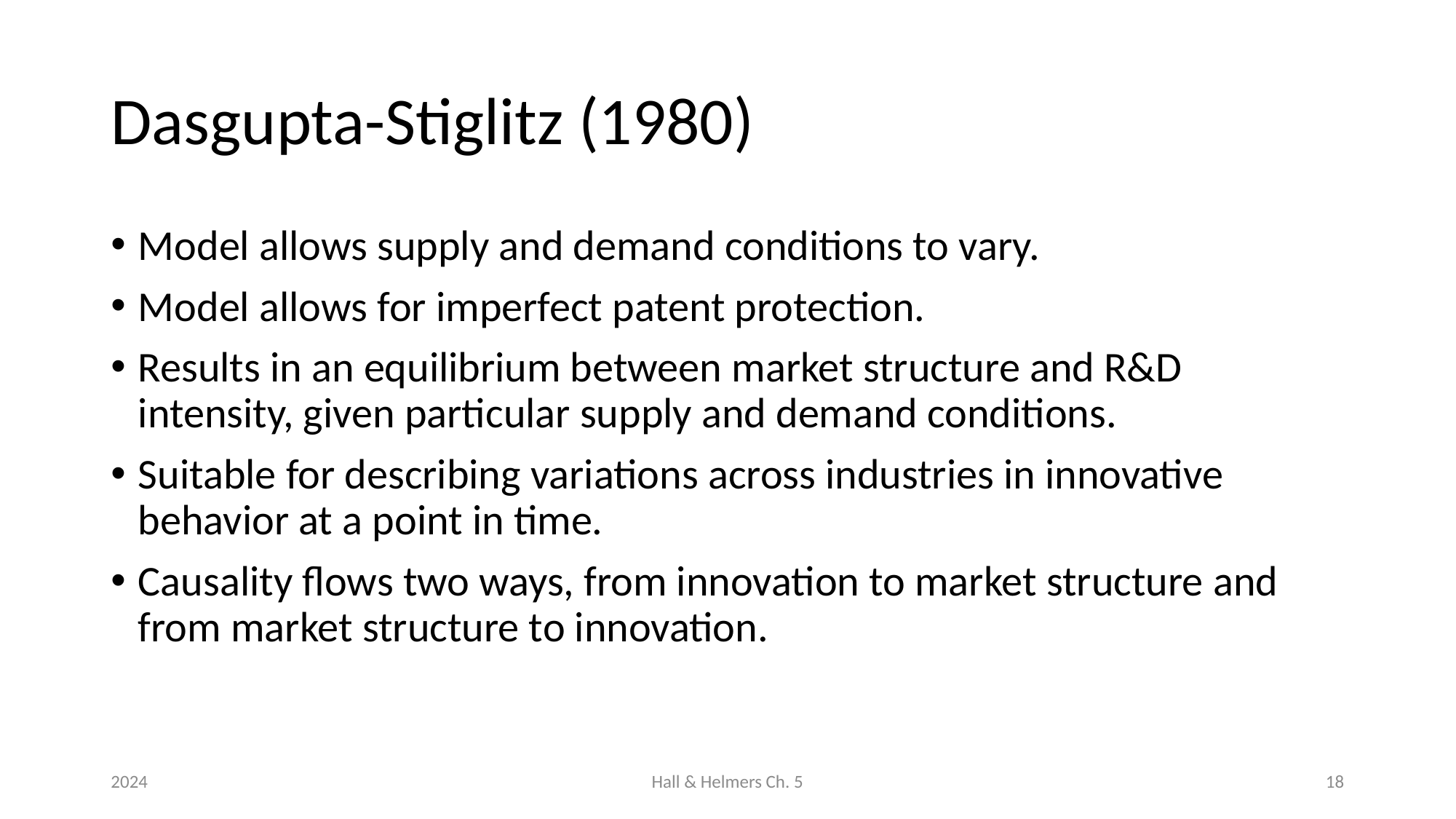

# Dasgupta-Stiglitz (1980)
Model allows supply and demand conditions to vary.
Model allows for imperfect patent protection.
Results in an equilibrium between market structure and R&D intensity, given particular supply and demand conditions.
Suitable for describing variations across industries in innovative behavior at a point in time.
Causality flows two ways, from innovation to market structure and from market structure to innovation.
2024
Hall & Helmers Ch. 5
18